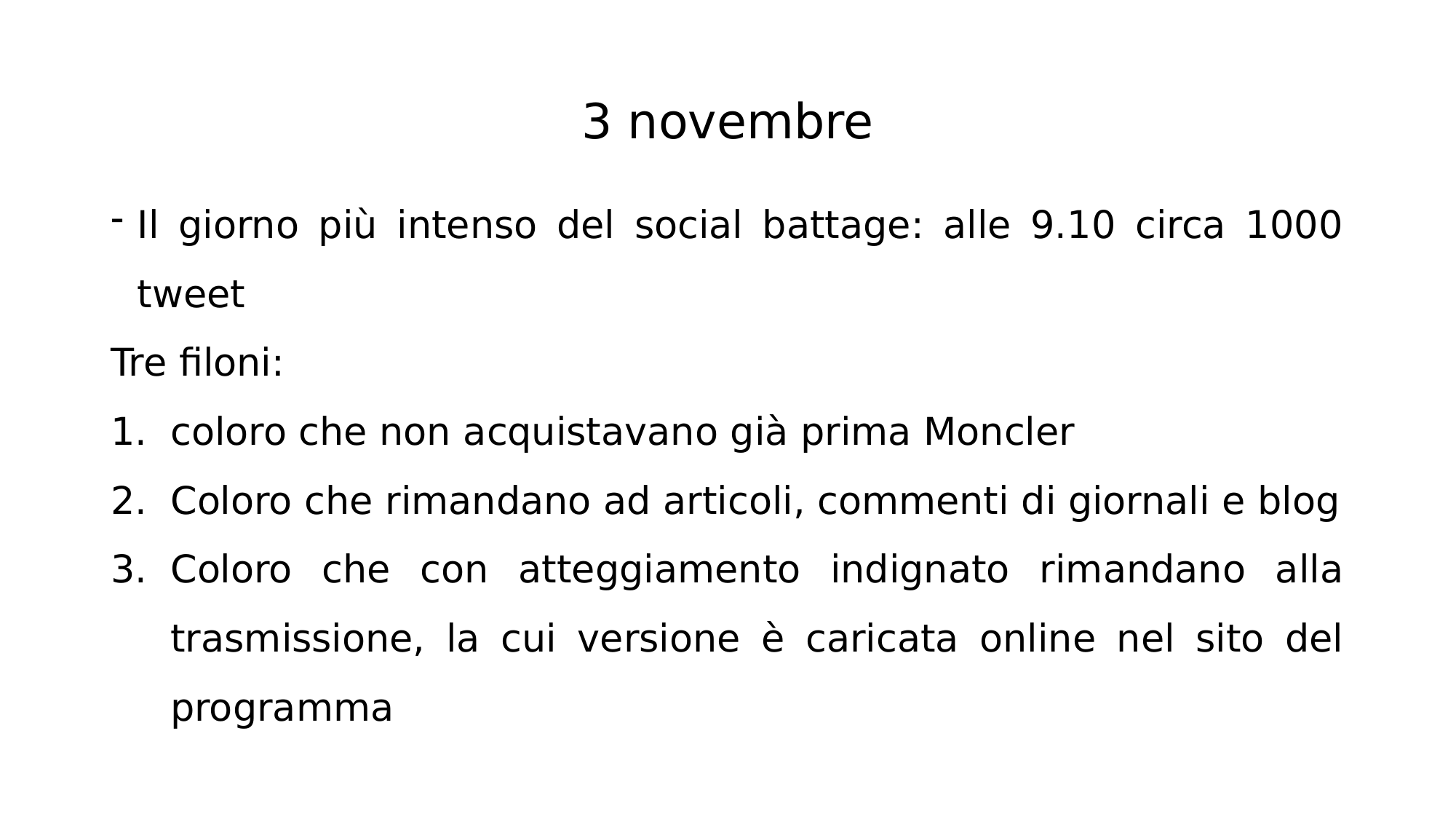

# 3 novembre
Il giorno più intenso del social battage: alle 9.10 circa 1000 tweet
Tre filoni:
coloro che non acquistavano già prima Moncler
Coloro che rimandano ad articoli, commenti di giornali e blog
Coloro che con atteggiamento indignato rimandano alla trasmissione, la cui versione è caricata online nel sito del programma